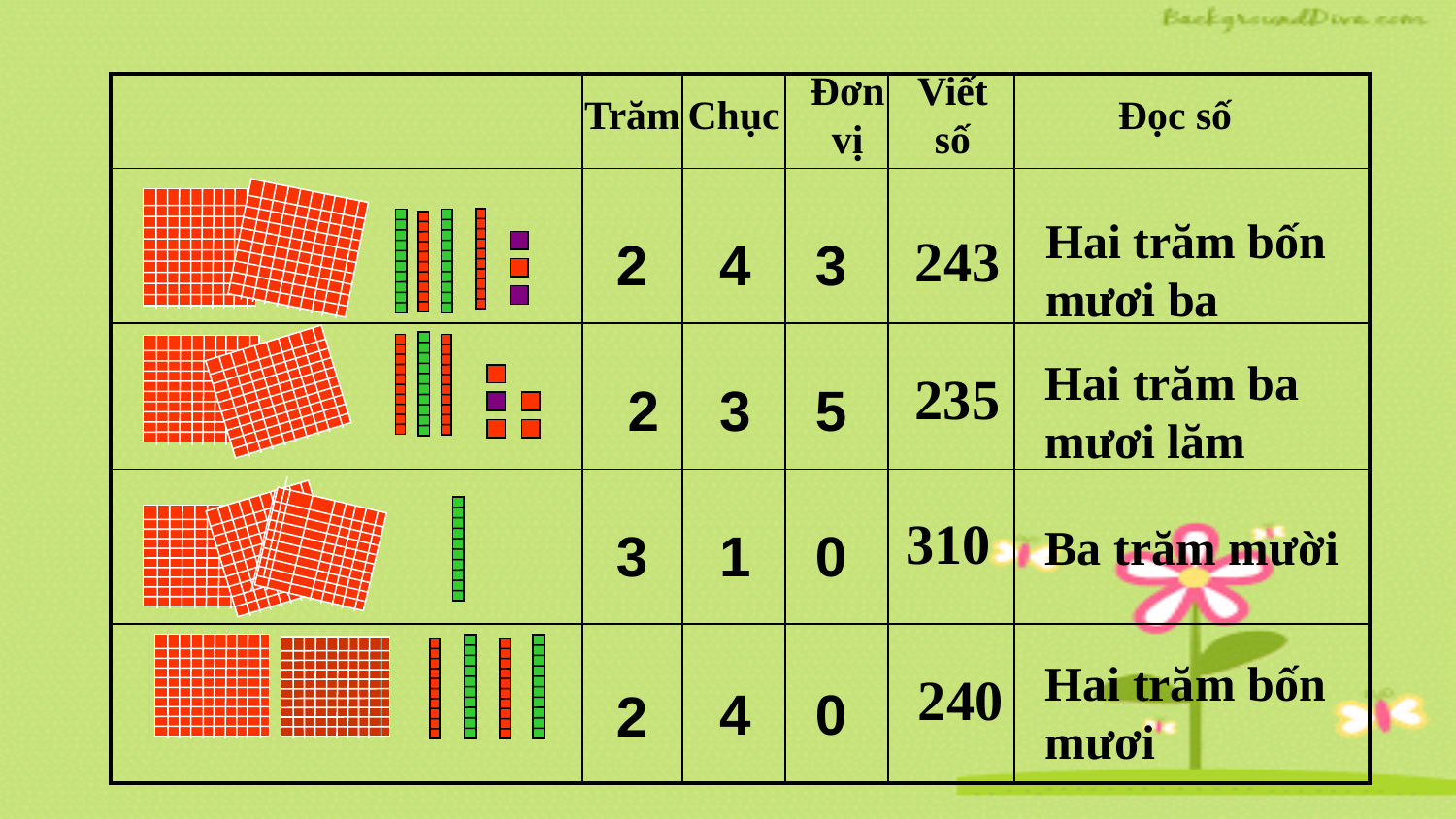

Đơn vị
Viết số
|  |  |  |  |  |  |
| --- | --- | --- | --- | --- | --- |
|  |  |  |  |  |  |
|  |  |  |  |  |  |
|  |  |  |  |  |  |
|  |  |  |  |  |  |
Trăm
Chục
Đọc số
 2
 4
 3

Hai trăm bốn mươi ba

243

 2
 3
 5

Hai trăm ba mươi lăm
235

 3
 1
 0

310

Ba trăm mười
 4
 0
 2

Hai trăm bốn mươi
240